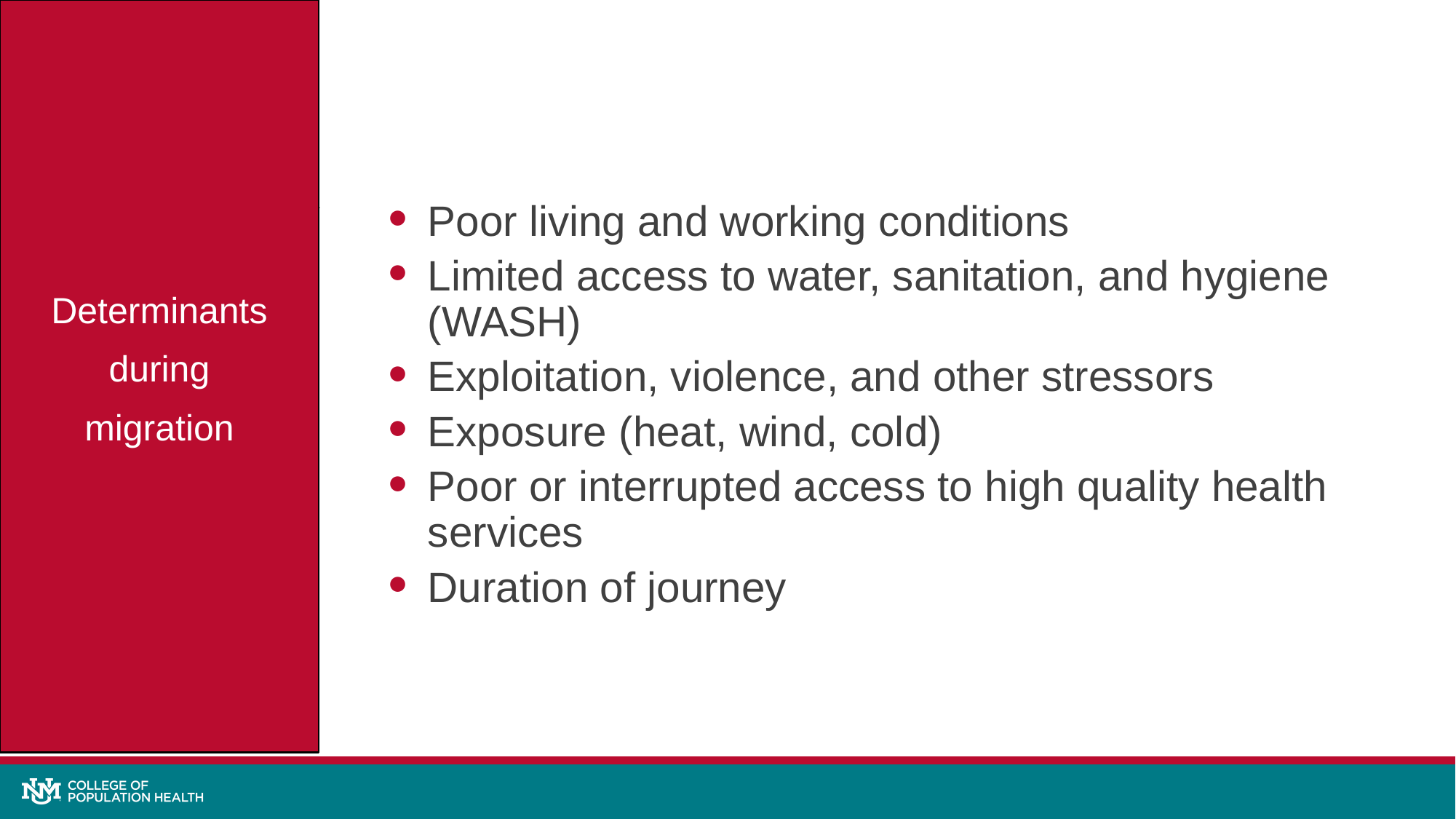

Poor living and working conditions
Limited access to water, sanitation, and hygiene (WASH)
Exploitation, violence, and other stressors
Exposure (heat, wind, cold)
Poor or interrupted access to high quality health services
Duration of journey
Determinants
during
migration